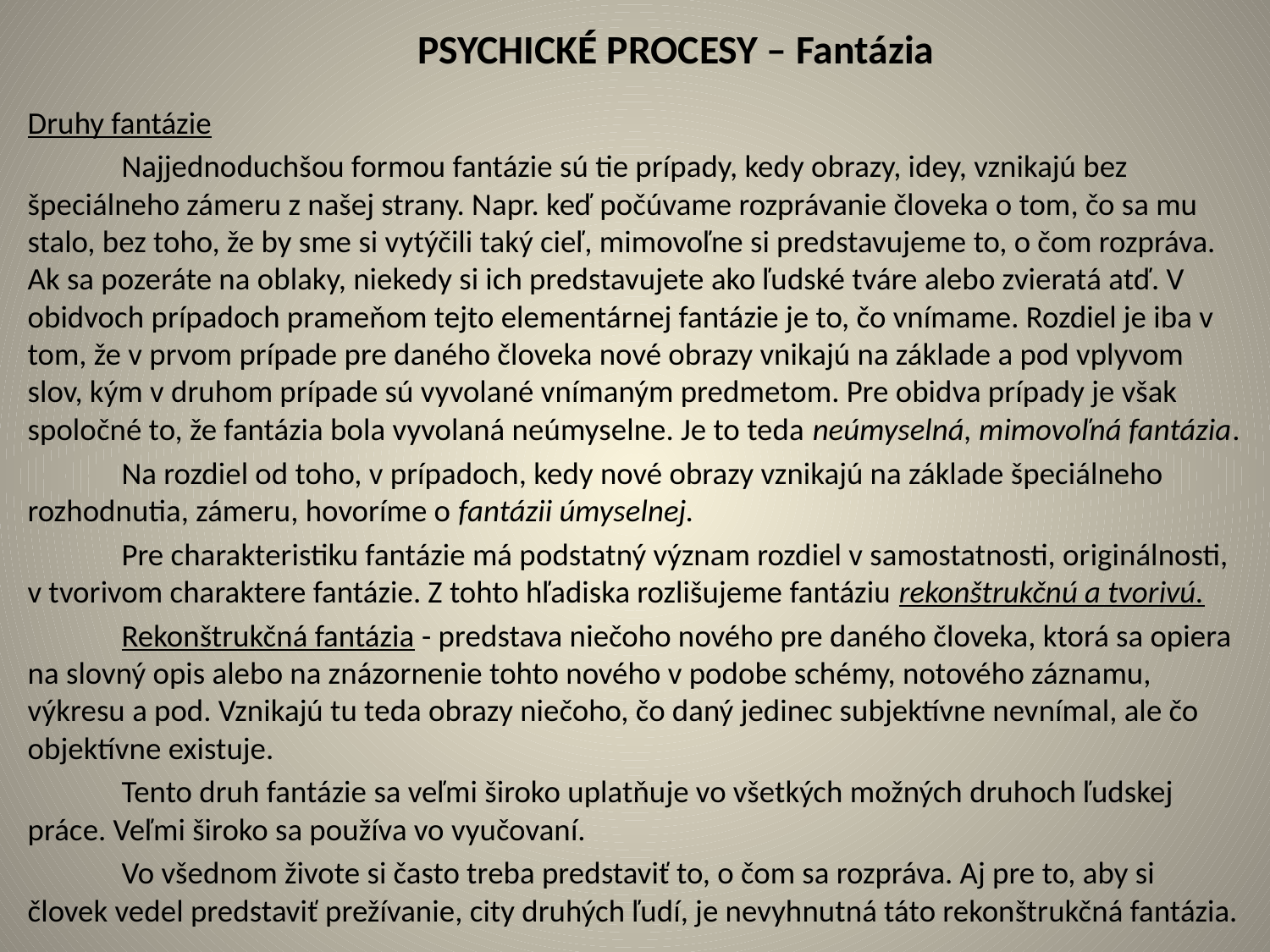

# PSYCHICKÉ PROCESY – Fantázia
Druhy fantázie
	Najjednoduchšou formou fantázie sú tie prípady, kedy obrazy, idey, vznikajú bez špeciálneho zámeru z našej strany. Napr. keď počúvame rozprávanie človeka o tom, čo sa mu stalo, bez toho, že by sme si vytýčili taký cieľ, mimovoľne si predstavujeme to, o čom rozpráva. Ak sa pozeráte na oblaky, niekedy si ich predstavujete ako ľudské tváre alebo zvieratá atď. V obidvoch prípadoch prameňom tejto elementárnej fantázie je to, čo vnímame. Rozdiel je iba v tom, že v prvom prípade pre daného človeka nové obrazy vnikajú na základe a pod vplyvom slov, kým v druhom prípade sú vyvolané vnímaným predmetom. Pre obidva prípady je však spoločné to, že fantázia bola vyvolaná neúmyselne. Je to teda neúmyselná, mimovoľná fantázia.
	Na rozdiel od toho, v prípadoch, kedy nové obrazy vznikajú na základe špeciálneho rozhodnutia, zámeru, hovoríme o fantázii úmyselnej.
	Pre charakteristiku fantázie má podstatný význam rozdiel v samostatnosti, originálnosti, v tvorivom charaktere fantázie. Z tohto hľadiska rozlišujeme fantáziu rekonštrukčnú a tvorivú.
	Rekonštrukčná fantázia - predstava niečoho nového pre daného človeka, ktorá sa opiera na slovný opis alebo na znázornenie tohto nového v podobe schémy, notového záznamu, výkresu a pod. Vznikajú tu teda obrazy niečoho, čo daný jedinec subjektívne nevnímal, ale čo objektívne existuje.
	Tento druh fantázie sa veľmi široko uplatňuje vo všetkých možných druhoch ľudskej práce. Veľmi široko sa používa vo vyučovaní.
	Vo všednom živote si často treba predstaviť to, o čom sa rozpráva. Aj pre to, aby si človek vedel predstaviť prežívanie, city druhých ľudí, je nevyhnutná táto rekonštrukčná fantázia.